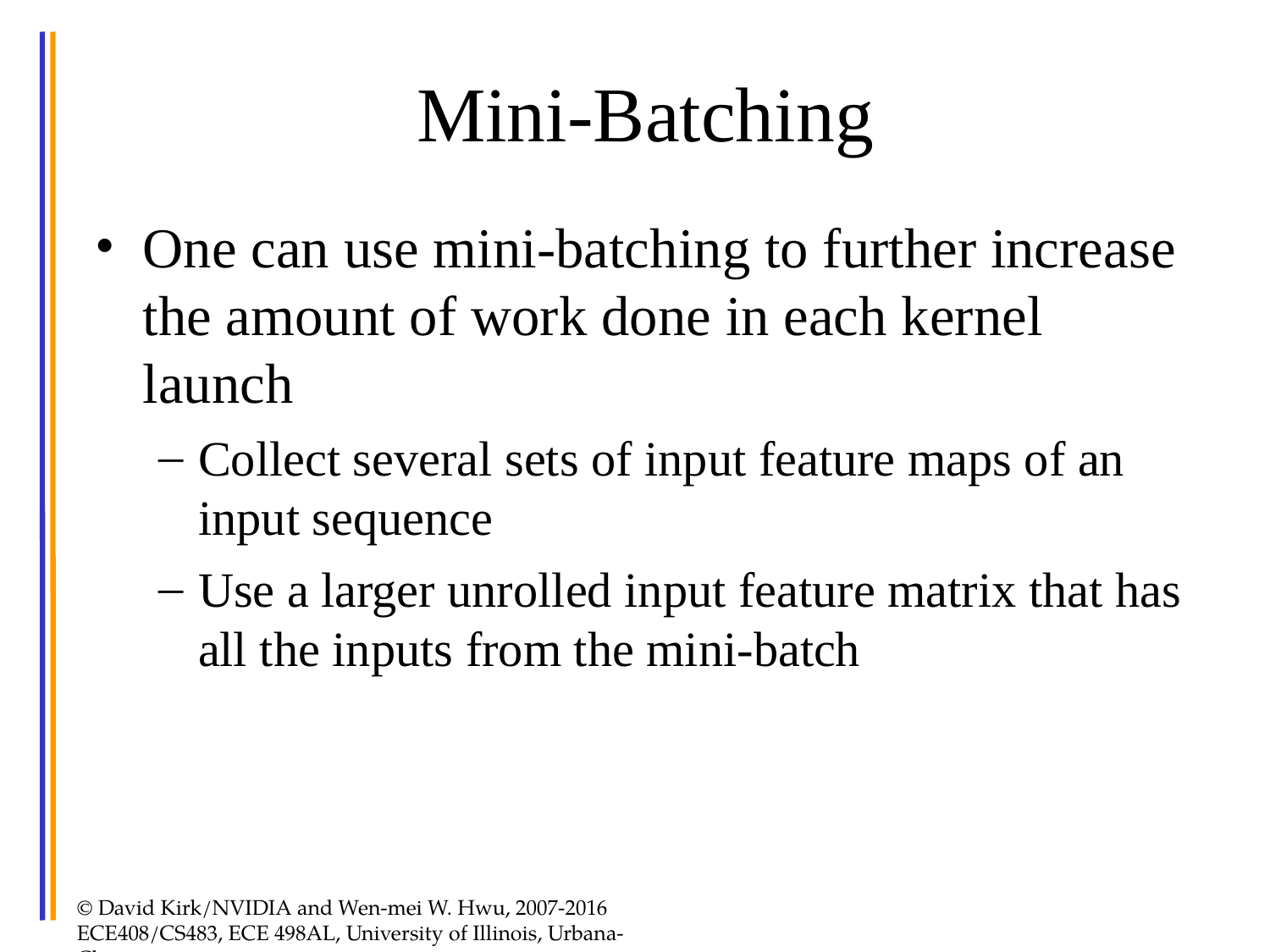

# Mini-Batching
One can use mini-batching to further increase the amount of work done in each kernel launch
Collect several sets of input feature maps of an input sequence
Use a larger unrolled input feature matrix that has all the inputs from the mini-batch